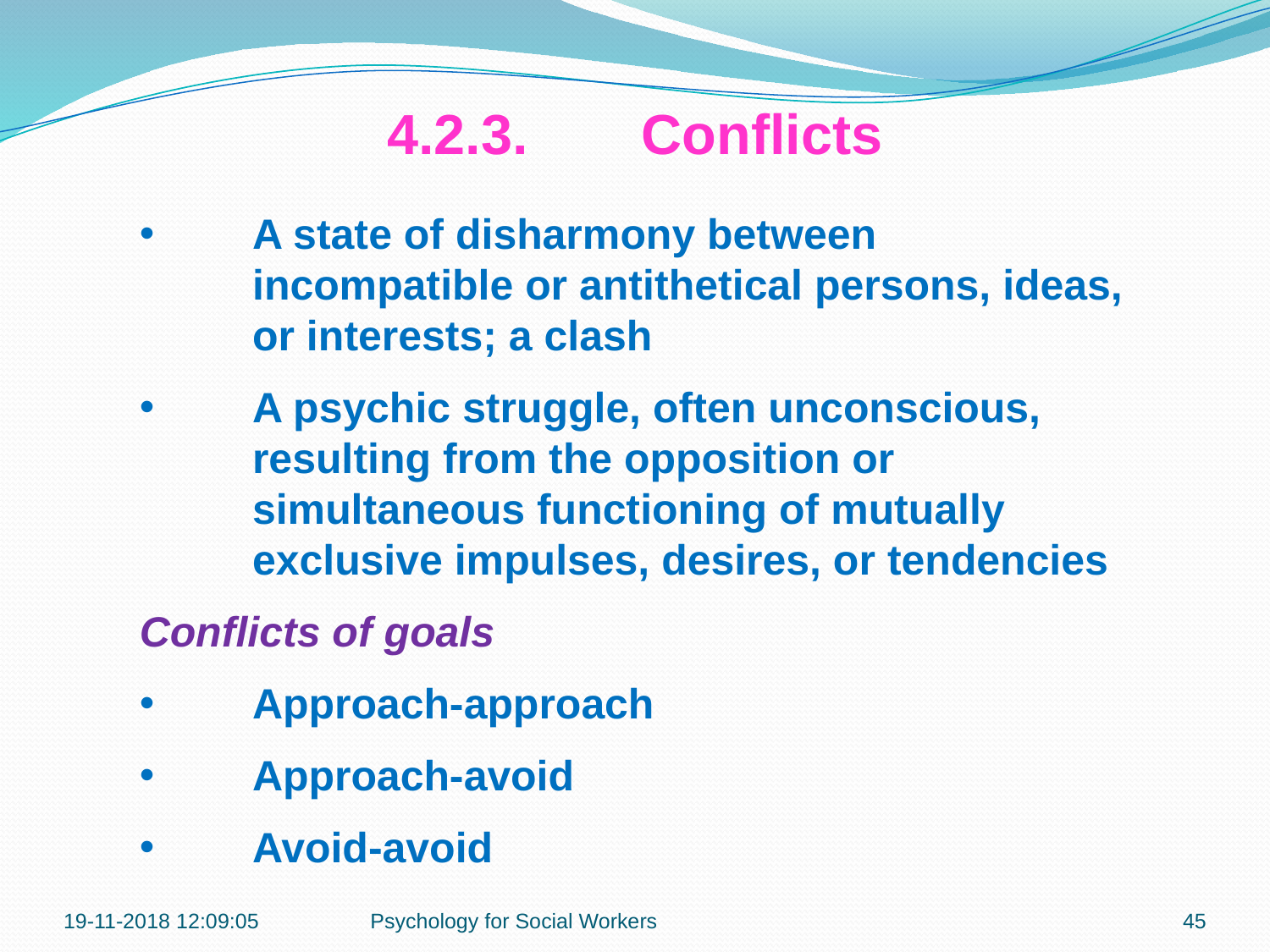

4.2.3.	Conflicts
A state of disharmony between incompatible or antithetical persons, ideas, or interests; a clash
A psychic struggle, often unconscious, resulting from the opposition or simultaneous functioning of mutually exclusive impulses, desires, or tendencies
Conflicts of goals
Approach-approach
Approach-avoid
Avoid-avoid
19-11-2018 12:09:05
Psychology for Social Workers
45